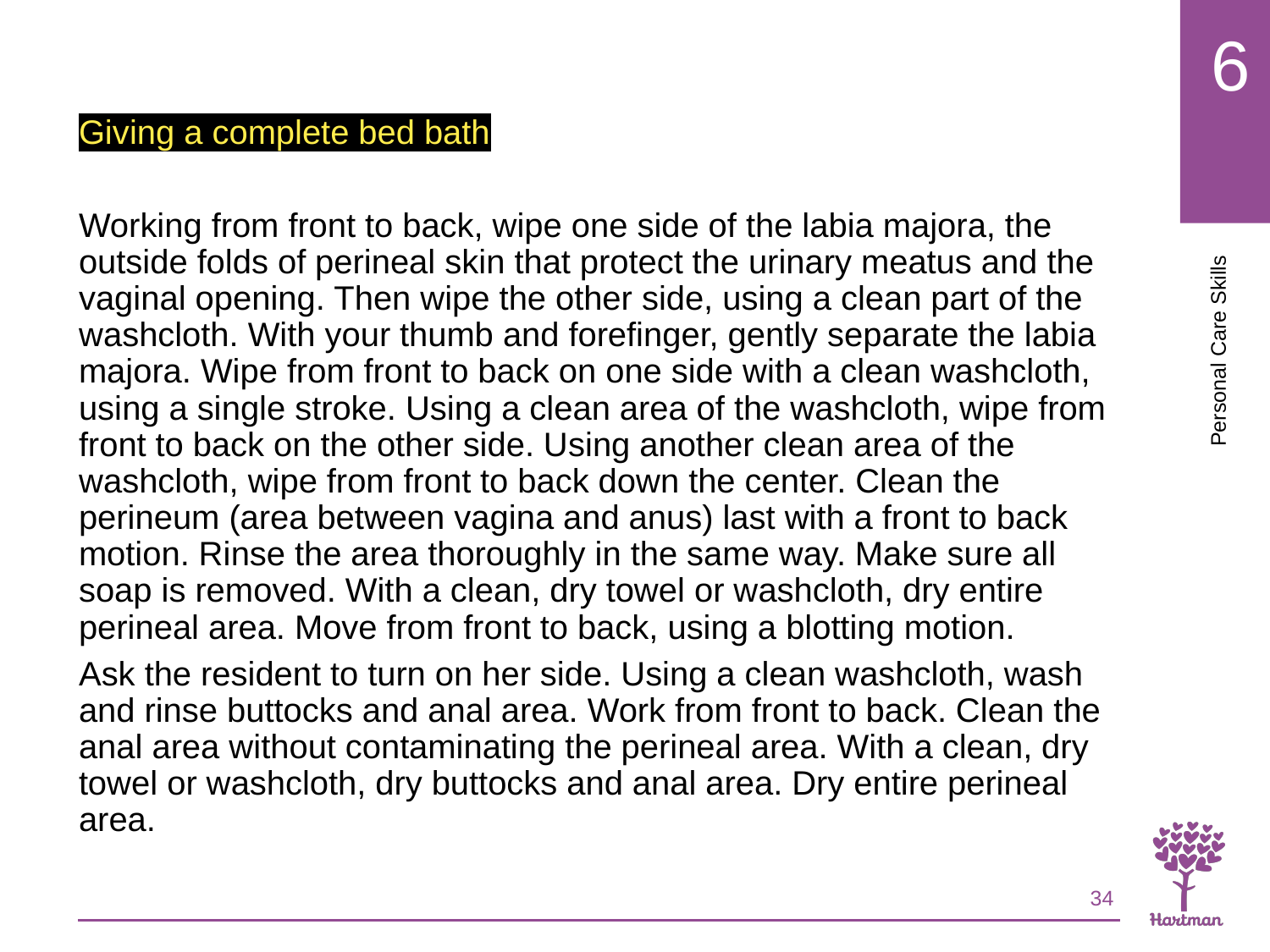

# LO3, content 15
Giving a complete bed bath

Working from front to back, wipe one side of the labia majora, the outside folds of perineal skin that protect the urinary meatus and the vaginal opening. Then wipe the other side, using a clean part of the washcloth. With your thumb and forefinger, gently separate the labia majora. Wipe from front to back on one side with a clean washcloth, using a single stroke. Using a clean area of the washcloth, wipe from front to back on the other side. Using another clean area of the washcloth, wipe from front to back down the center. Clean the perineum (area between vagina and anus) last with a front to back motion. Rinse the area thoroughly in the same way. Make sure all soap is removed. With a clean, dry towel or washcloth, dry entire perineal area. Move from front to back, using a blotting motion.
Ask the resident to turn on her side. Using a clean washcloth, wash and rinse buttocks and anal area. Work from front to back. Clean the anal area without contaminating the perineal area. With a clean, dry towel or washcloth, dry buttocks and anal area. Dry entire perineal area.

34